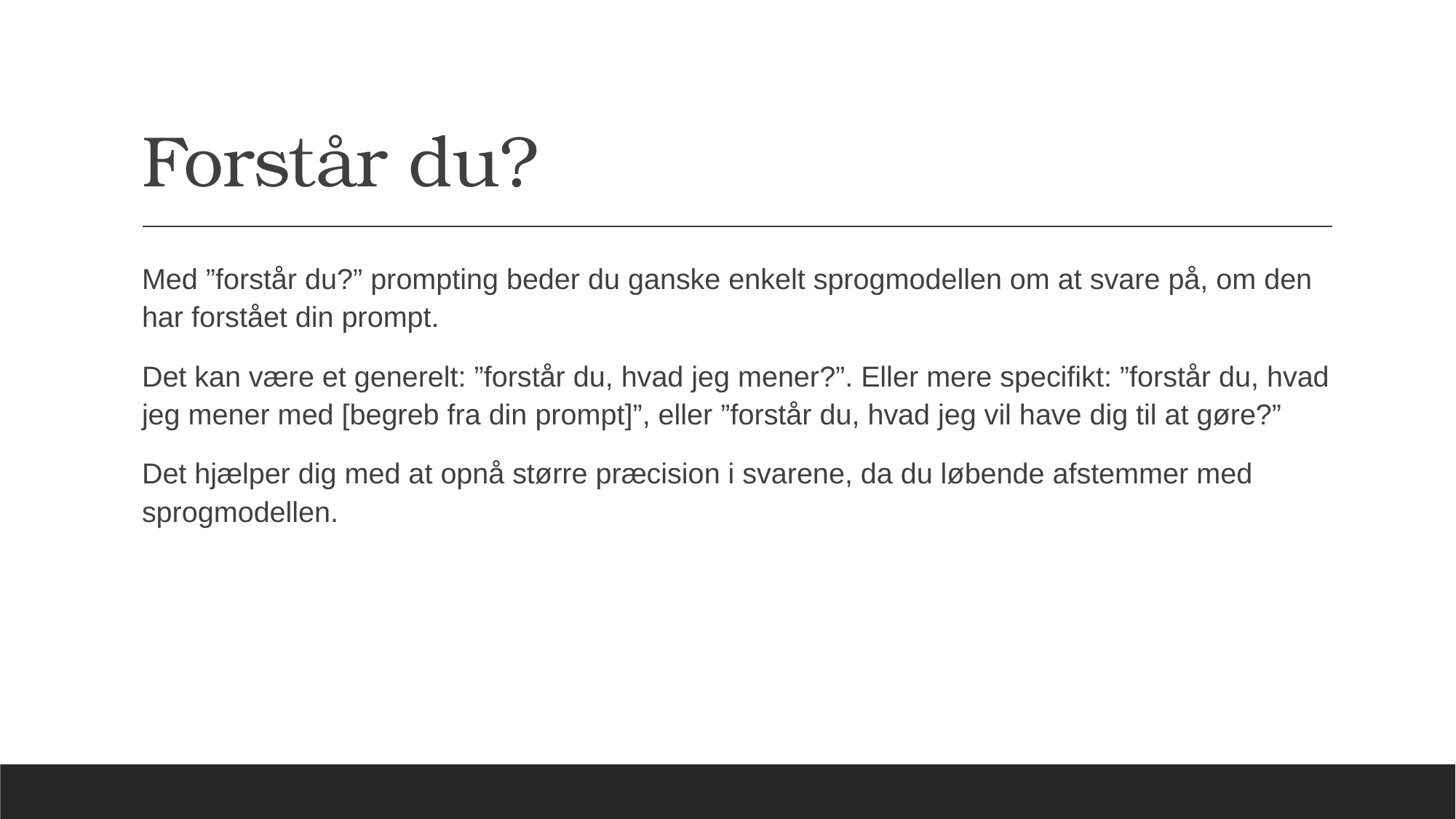

# Forstår du?
Med ”forstår du?” prompting beder du ganske enkelt sprogmodellen om at svare på, om den har forstået din prompt.
Det kan være et generelt: ”forstår du, hvad jeg mener?”. Eller mere specifikt: ”forstår du, hvad jeg mener med [begreb fra din prompt]”, eller ”forstår du, hvad jeg vil have dig til at gøre?”
Det hjælper dig med at opnå større præcision i svarene, da du løbende afstemmer med sprogmodellen.